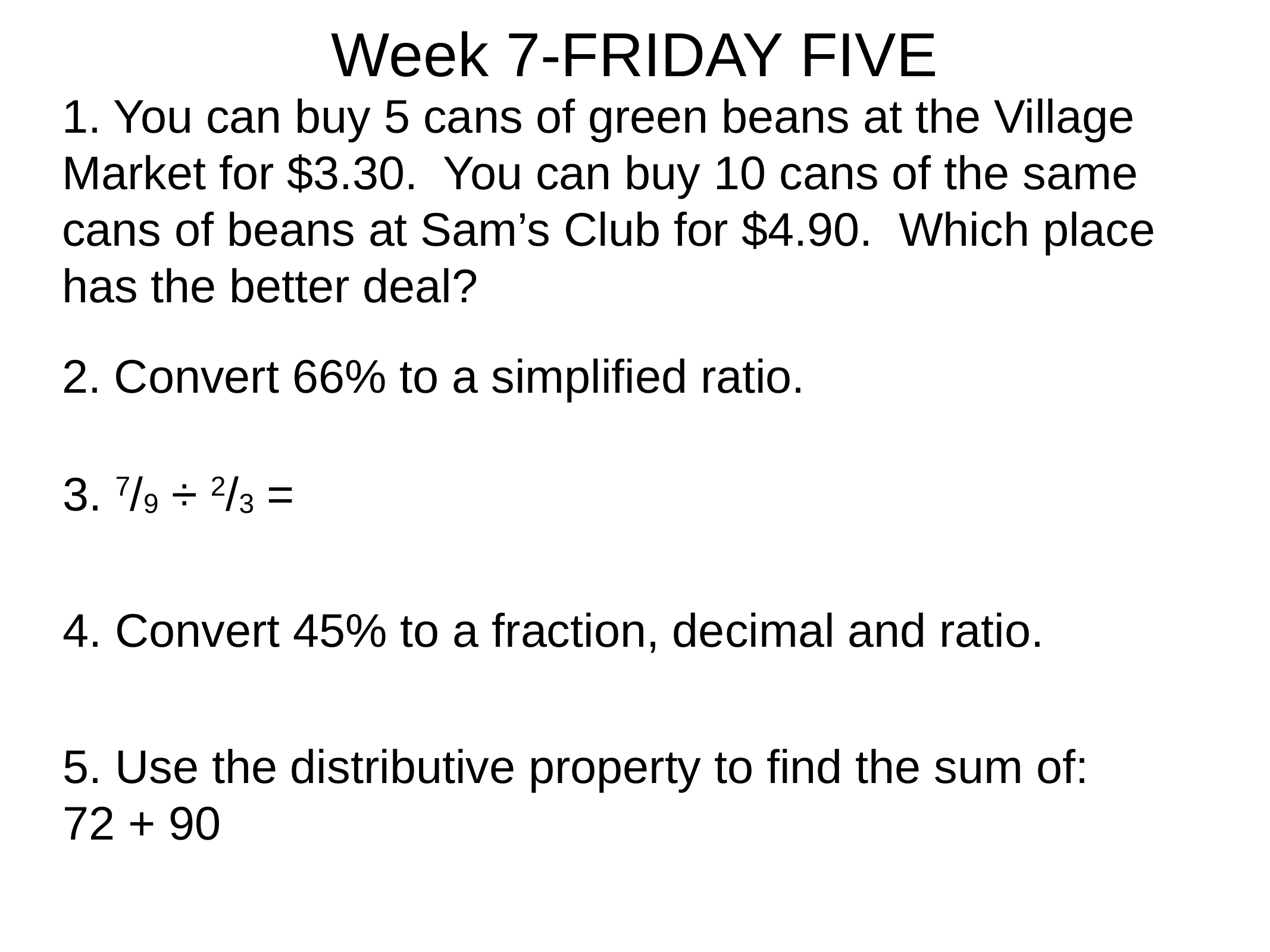

Week 7-FRIDAY FIVE
1. You can buy 5 cans of green beans at the Village Market for $3.30.  You can buy 10 cans of the same cans of beans at Sam’s Club for $4.90.  Which place has the better deal?
2. Convert 66% to a simplified ratio.
3. 7/9 ÷ 2/3 =
4. Convert 45% to a fraction, decimal and ratio.
5. Use the distributive property to find the sum of:
72 + 90